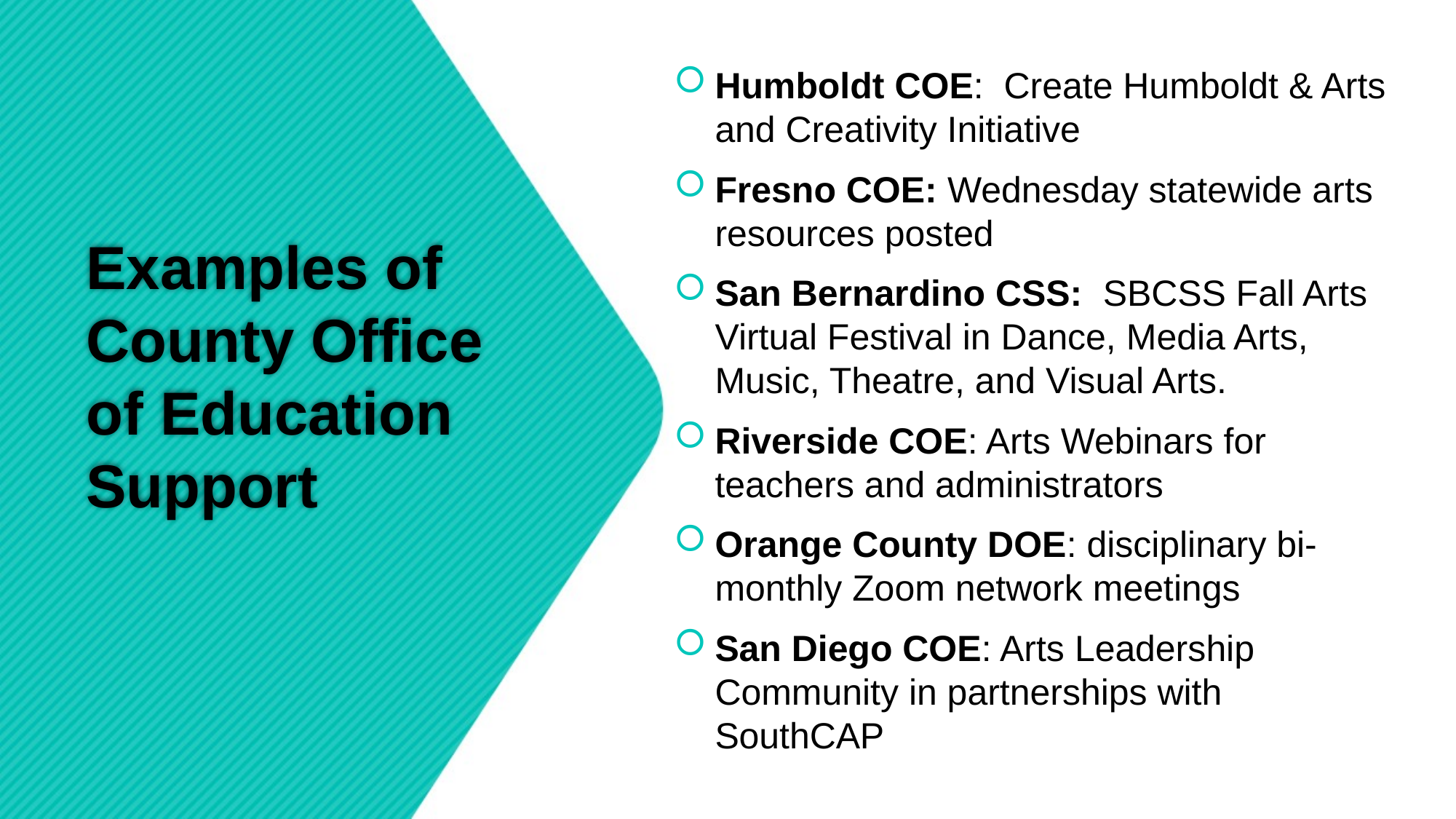

Humboldt COE:  Create Humboldt & Arts and Creativity Initiative
Fresno COE: Wednesday statewide arts resources posted
San Bernardino CSS:  SBCSS Fall Arts Virtual Festival in Dance, Media Arts, Music, Theatre, and Visual Arts.
Riverside COE: Arts Webinars for teachers and administrators
Orange County DOE: disciplinary bi-monthly Zoom network meetings
San Diego COE: Arts Leadership Community in partnerships with SouthCAP
# Examples of County Office of Education Support